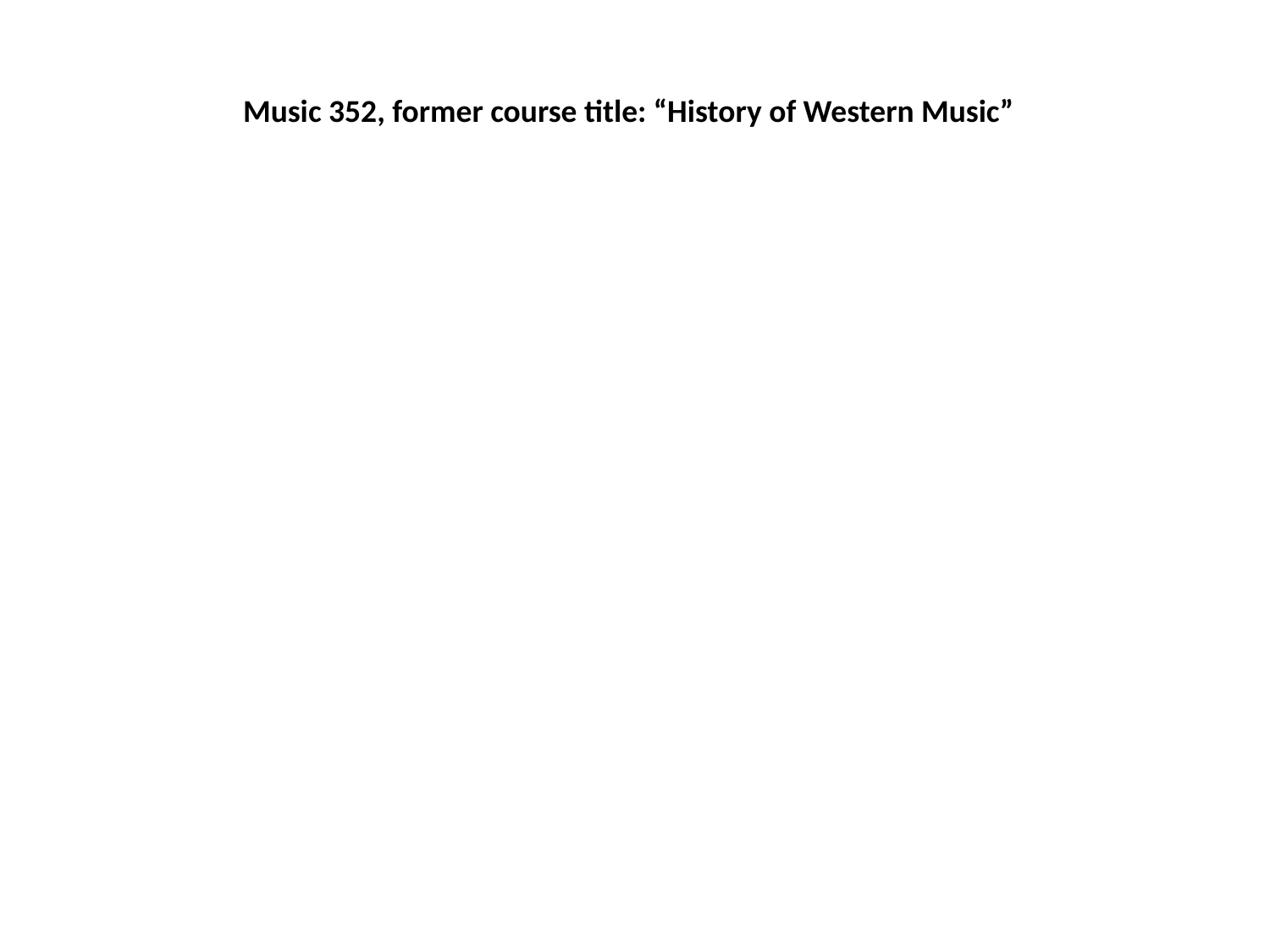

Music 352, former course title: “History of Western Music”